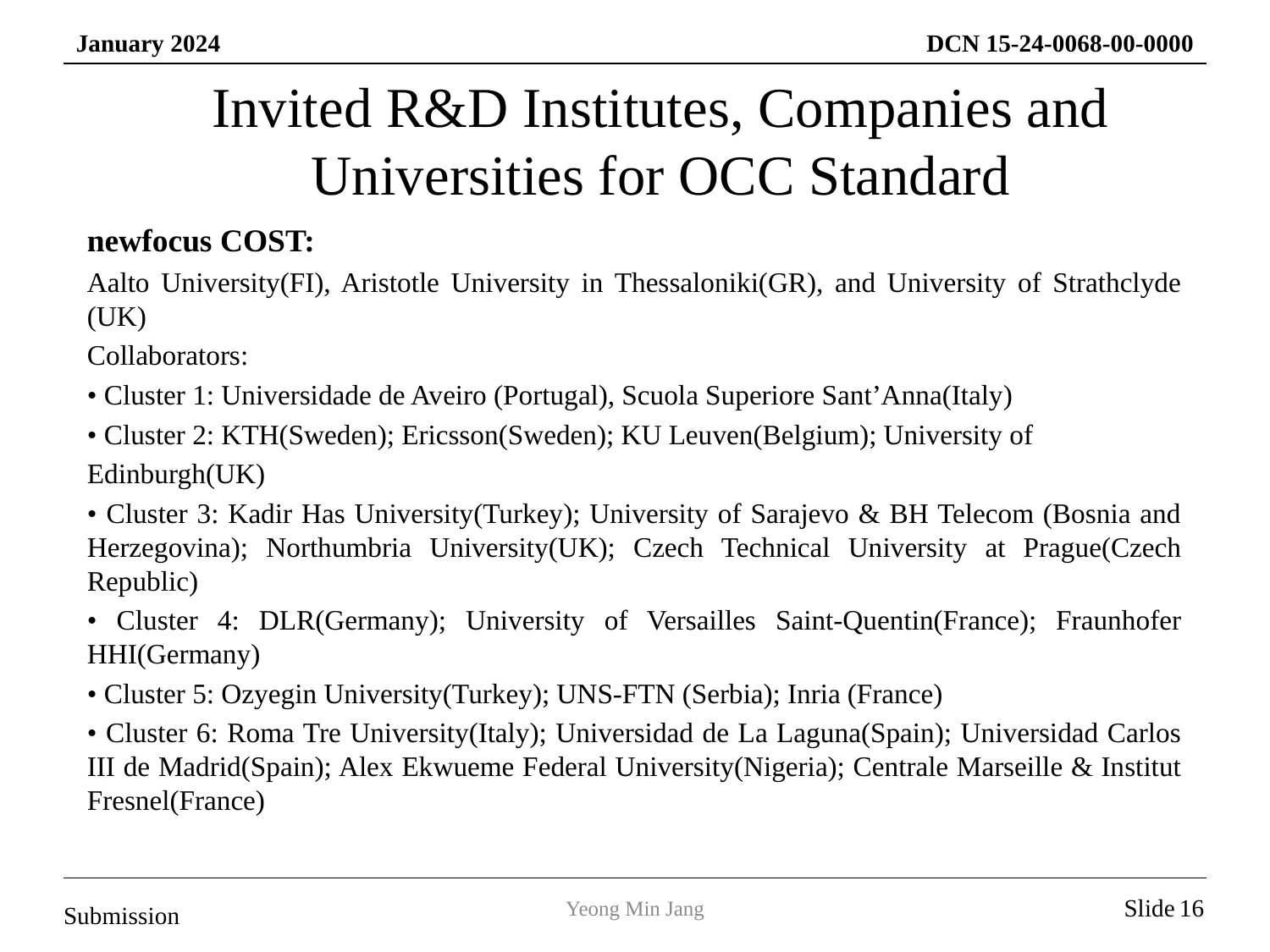

Invited R&D Institutes, Companies and Universities for OCC Standard
newfocus COST:
Aalto University(FI), Aristotle University in Thessaloniki(GR), and University of Strathclyde (UK)
Collaborators:
• Cluster 1: Universidade de Aveiro (Portugal), Scuola Superiore Sant’Anna(Italy)
• Cluster 2: KTH(Sweden); Ericsson(Sweden); KU Leuven(Belgium); University of
Edinburgh(UK)
• Cluster 3: Kadir Has University(Turkey); University of Sarajevo & BH Telecom (Bosnia and Herzegovina); Northumbria University(UK); Czech Technical University at Prague(Czech Republic)
• Cluster 4: DLR(Germany); University of Versailles Saint-Quentin(France); Fraunhofer HHI(Germany)
• Cluster 5: Ozyegin University(Turkey); UNS-FTN (Serbia); Inria (France)
• Cluster 6: Roma Tre University(Italy); Universidad de La Laguna(Spain); Universidad Carlos III de Madrid(Spain); Alex Ekwueme Federal University(Nigeria); Centrale Marseille & Institut Fresnel(France)